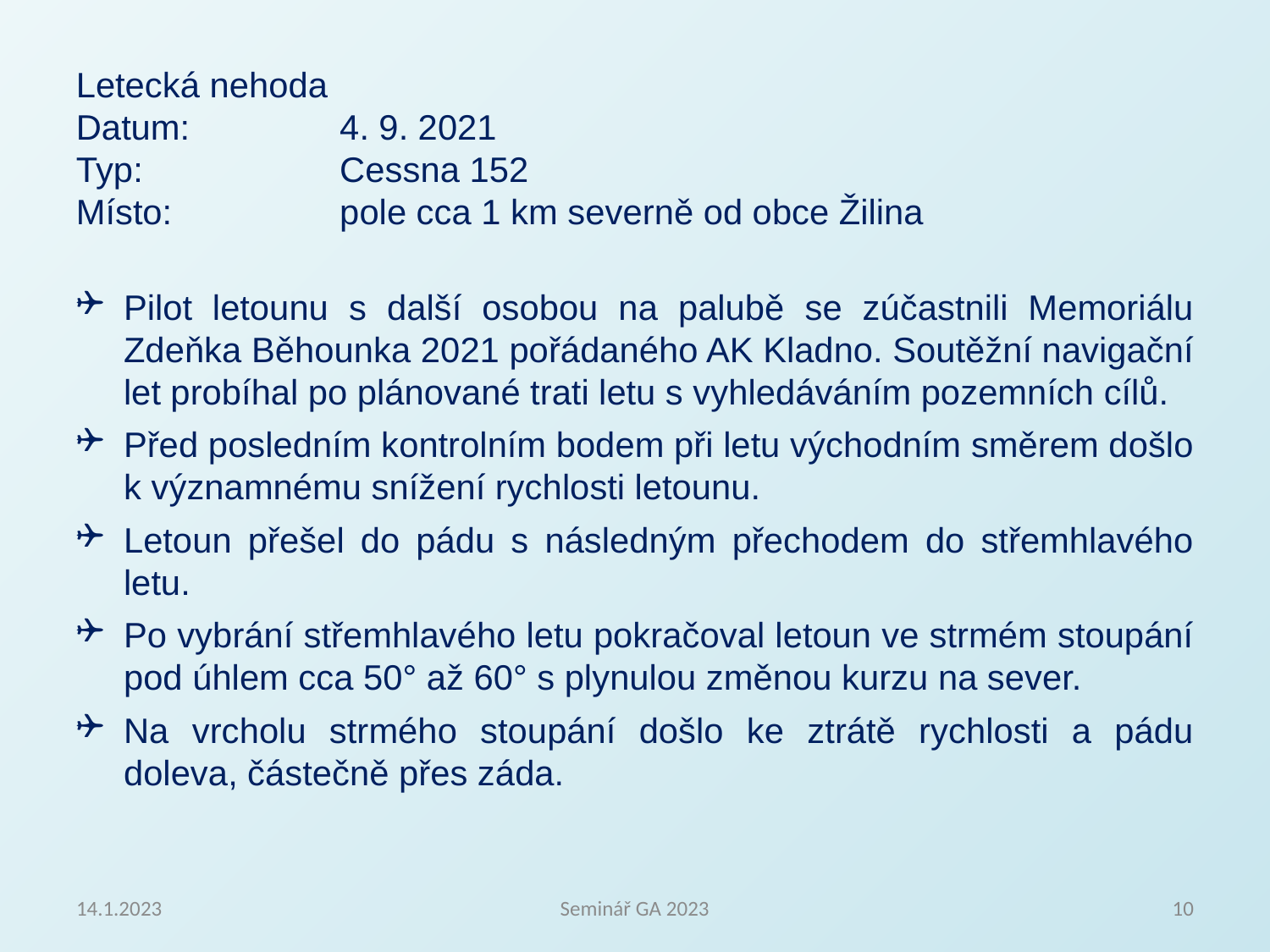

Letecká nehoda
Datum:		 4. 9. 2021
Typ:		 Cessna 152
Místo:		 pole cca 1 km severně od obce Žilina

Pilot letounu s další osobou na palubě se zúčastnili Memoriálu Zdeňka Běhounka 2021 pořádaného AK Kladno. Soutěžní navigační let probíhal po plánované trati letu s vyhledáváním pozemních cílů.
Před posledním kontrolním bodem při letu východním směrem došlo k významnému snížení rychlosti letounu.
Letoun přešel do pádu s následným přechodem do střemhlavého letu.
Po vybrání střemhlavého letu pokračoval letoun ve strmém stoupání pod úhlem cca 50° až 60° s plynulou změnou kurzu na sever.
Na vrcholu strmého stoupání došlo ke ztrátě rychlosti a pádu doleva, částečně přes záda.
14.1.2023
Seminář GA 2023
10